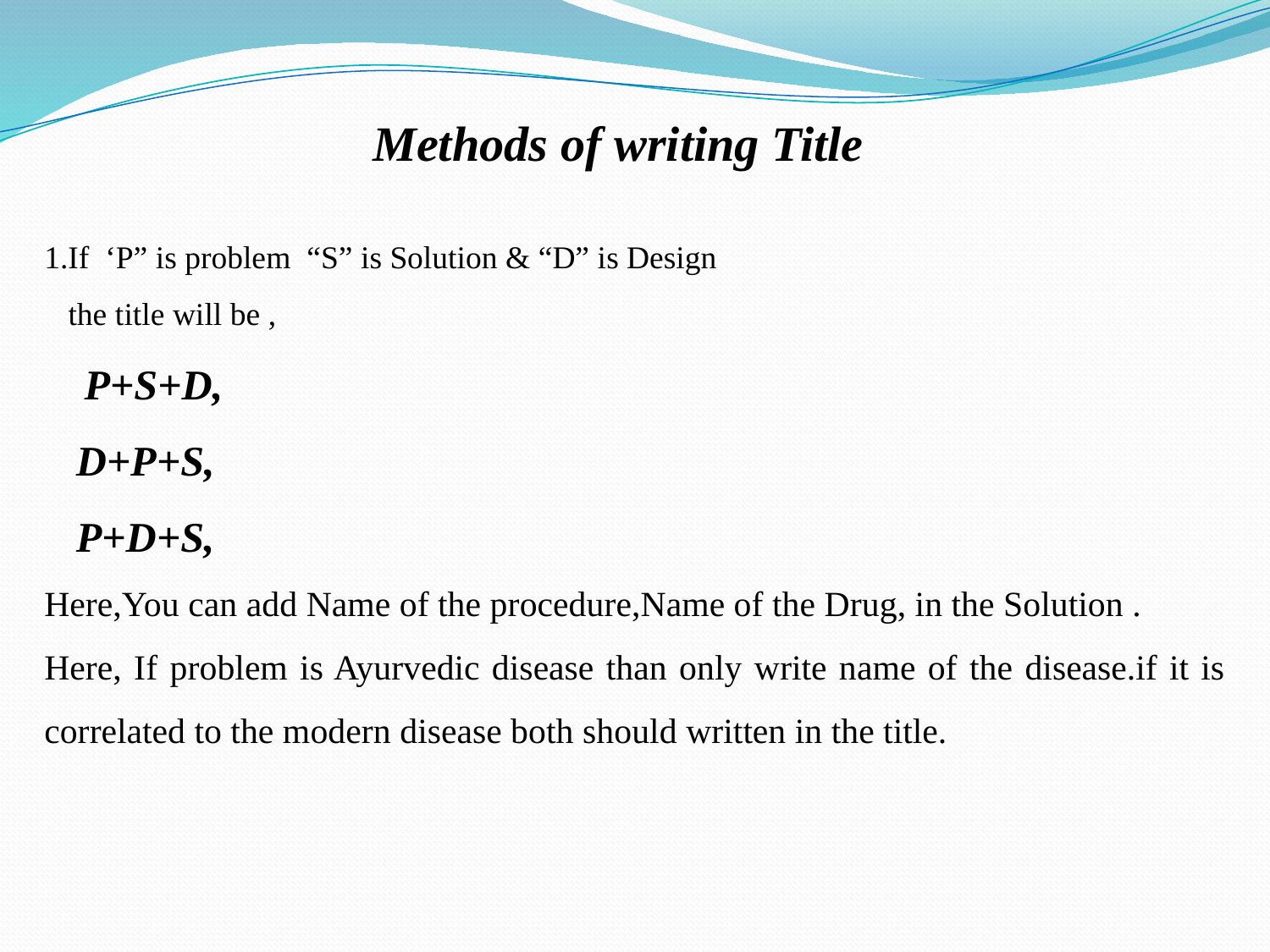

Methods of writing Title
1.If  ‘P” is problem  “S” is Solution & “D” is Design
   the title will be ,
     P+S+D,
   D+P+S,
   P+D+S,
Here,You can add Name of the procedure,Name of the Drug, in the Solution .
Here, If problem is Ayurvedic disease than only write name of the disease.if it is correlated to the modern disease both should written in the title.